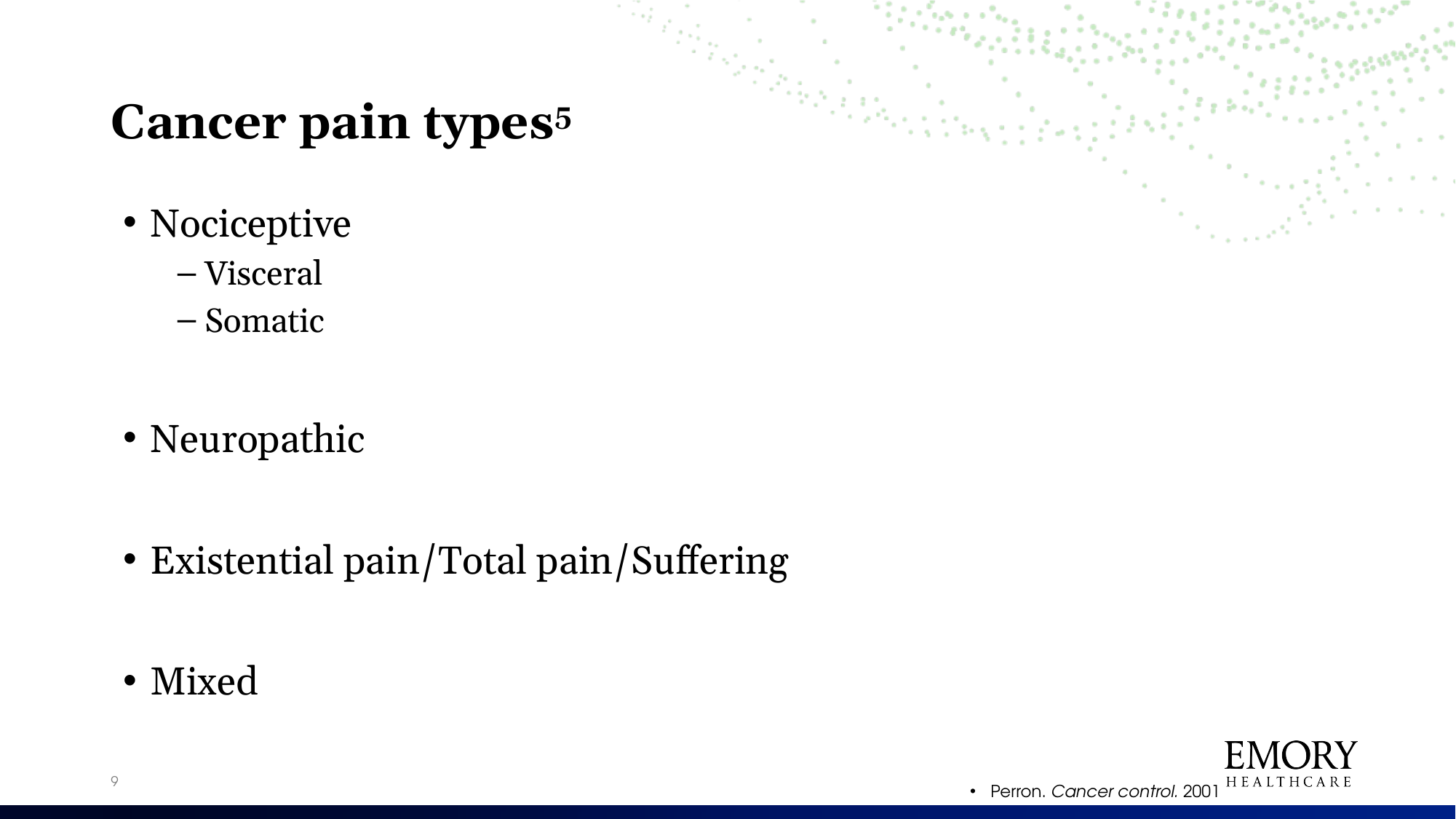

# Cancer pain types5
Nociceptive
Visceral
Somatic

Neuropathic

Existential pain/Total pain/Suffering

Mixed
Perron. Cancer control. 2001